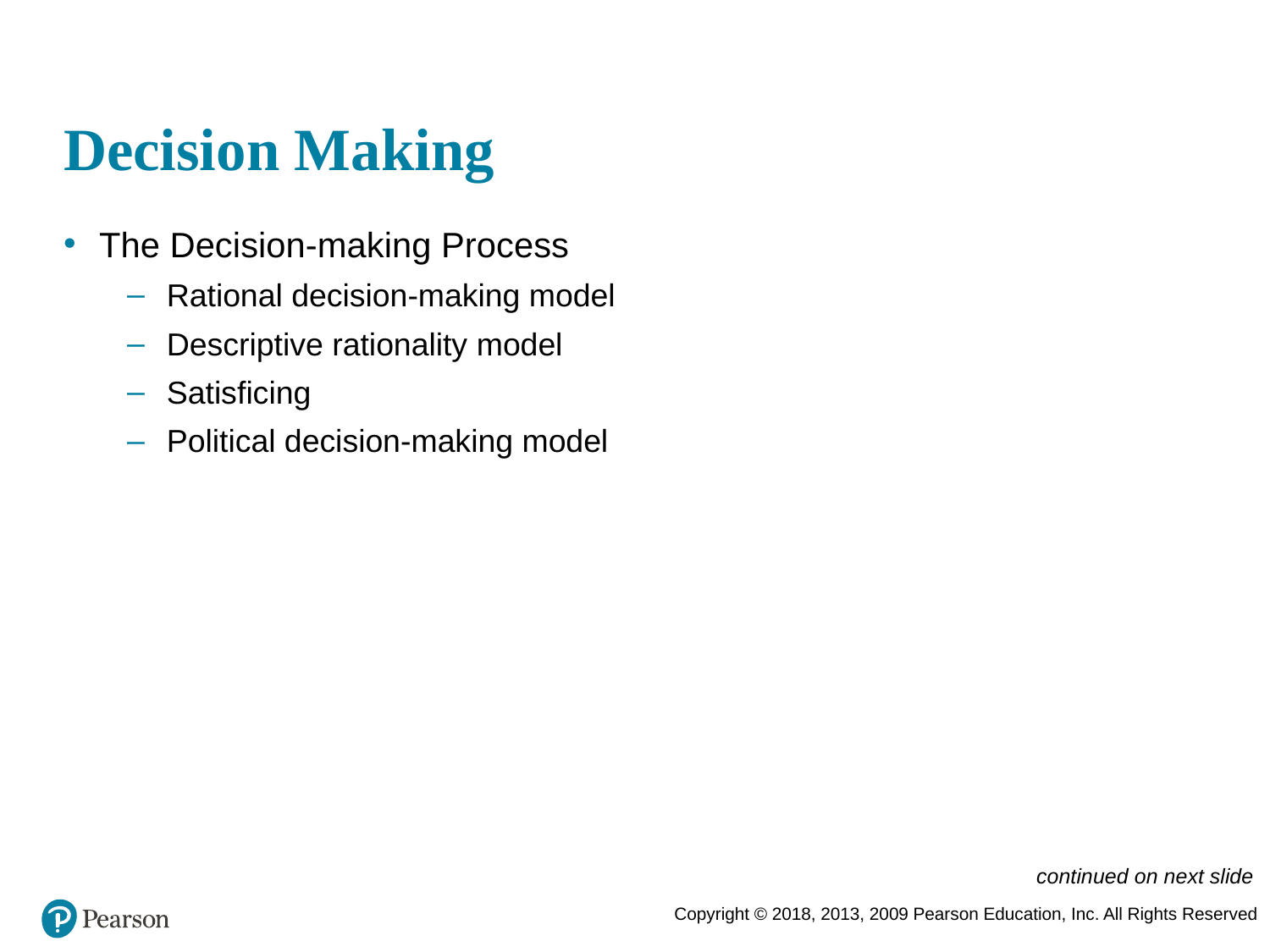

# Decision Making
The Decision-making Process
Rational decision-making model
Descriptive rationality model
Satisficing
Political decision-making model
continued on next slide